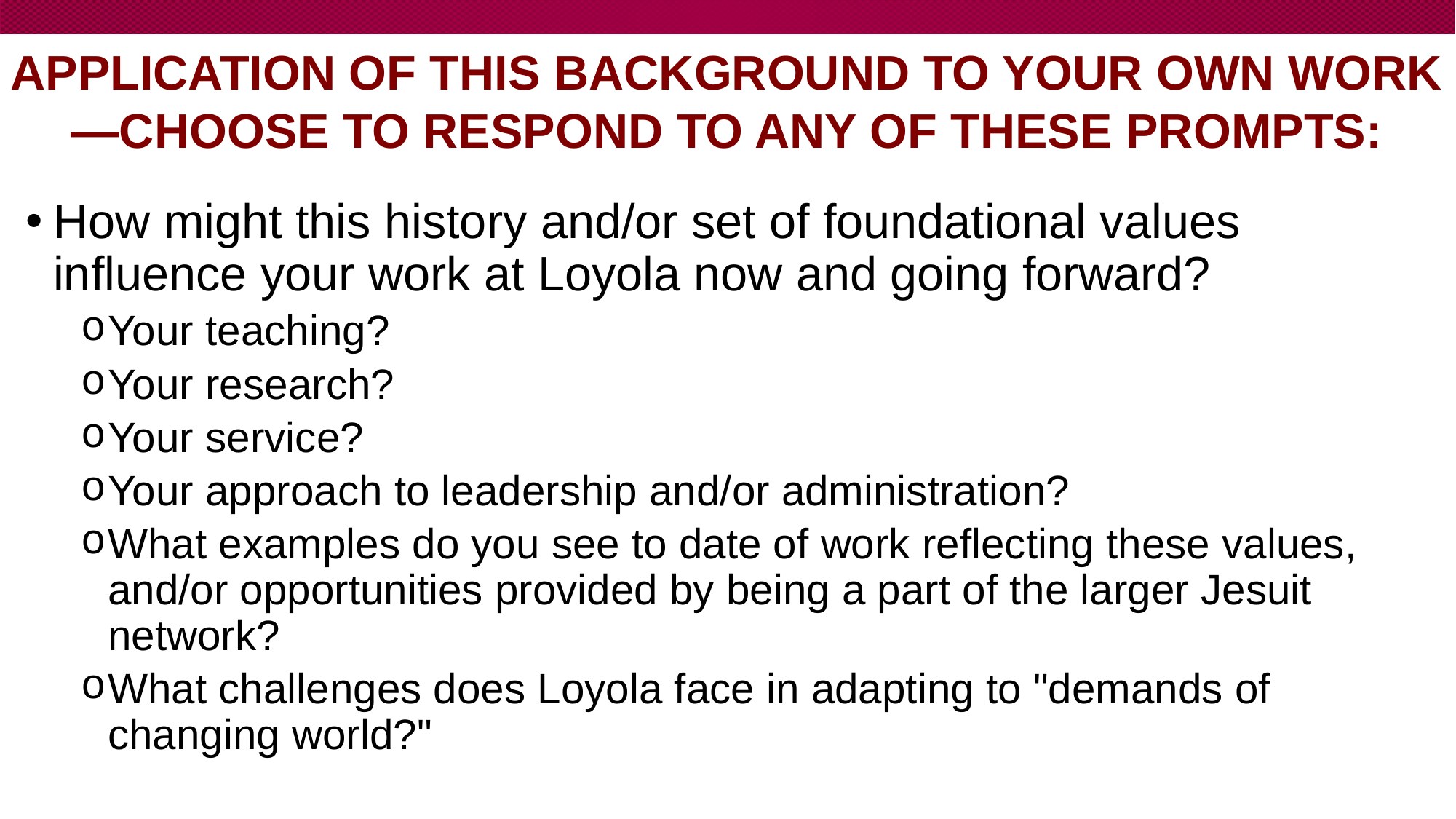

# Application of this background to your own work—choose to respond to any of these prompts:
How might this history and/or set of foundational values influence your work at Loyola now and going forward?
Your teaching?
Your research?
Your service?
Your approach to leadership and/or administration?
What examples do you see to date of work reflecting these values, and/or opportunities provided by being a part of the larger Jesuit network?
What challenges does Loyola face in adapting to "demands of changing world?"